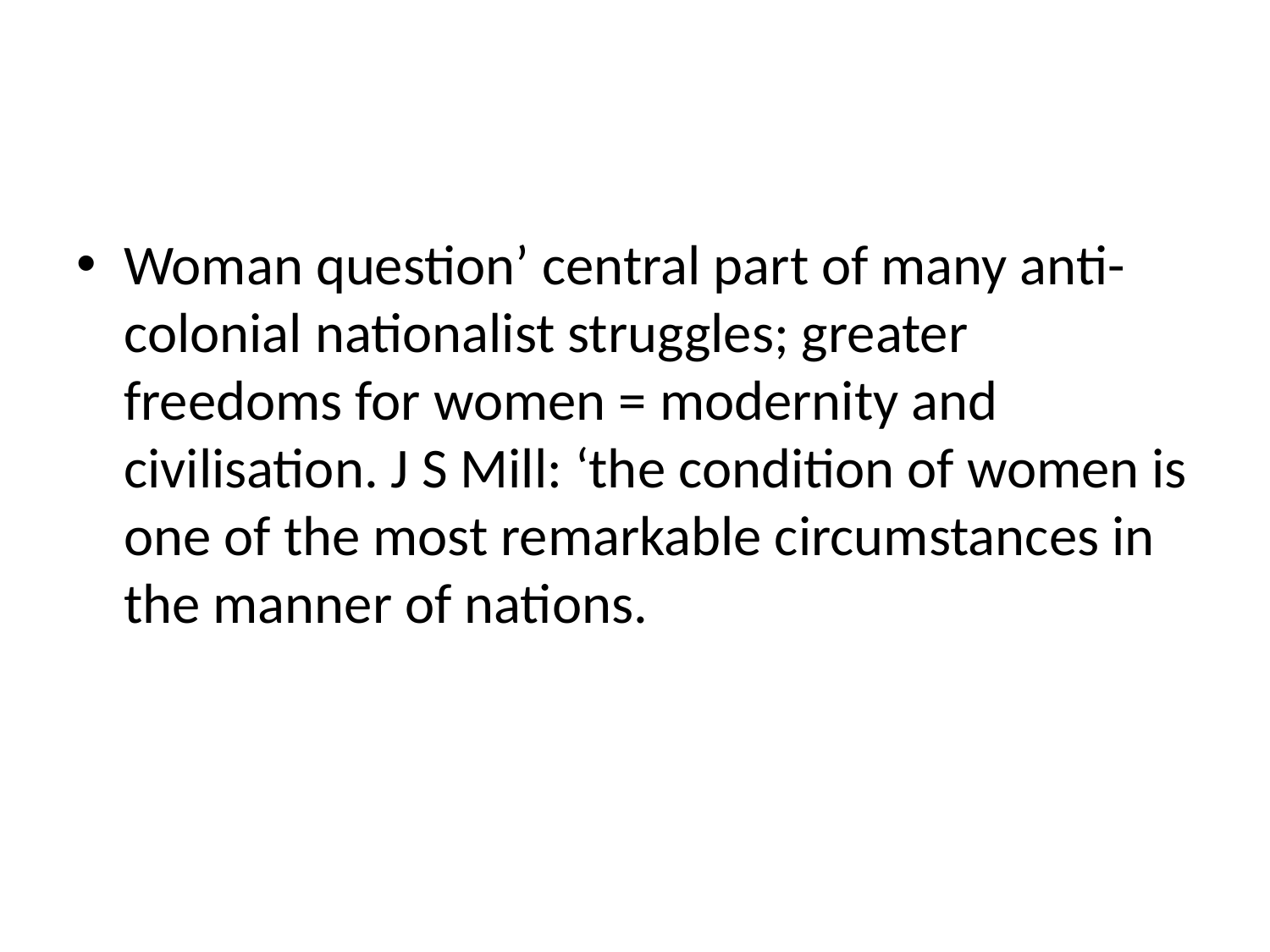

#
Woman question’ central part of many anti-colonial nationalist struggles; greater freedoms for women = modernity and civilisation. J S Mill: ‘the condition of women is one of the most remarkable circumstances in the manner of nations.